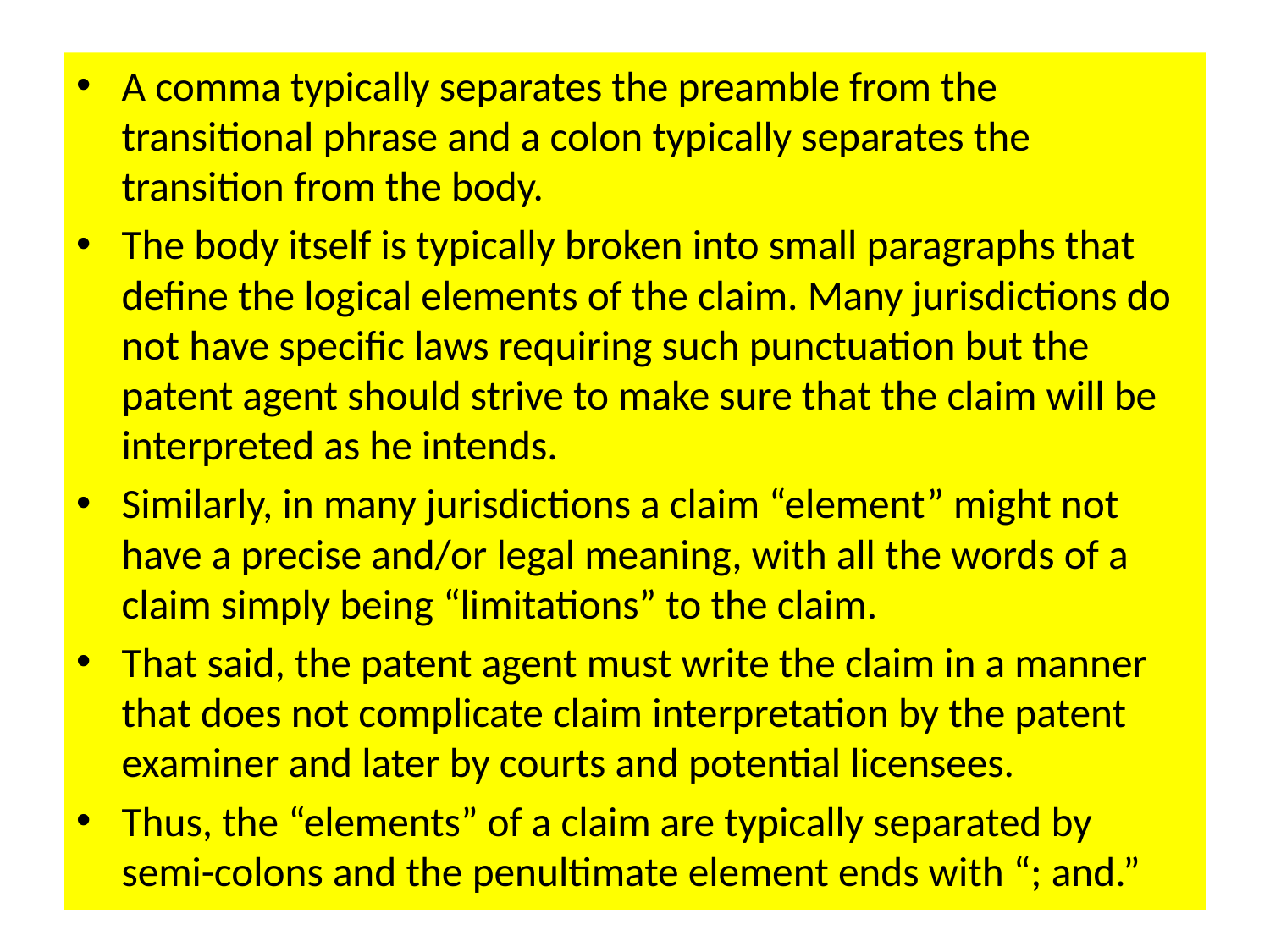

A comma typically separates the preamble from the transitional phrase and a colon typically separates the transition from the body.
The body itself is typically broken into small paragraphs that define the logical elements of the claim. Many jurisdictions do not have specific laws requiring such punctuation but the patent agent should strive to make sure that the claim will be interpreted as he intends.
Similarly, in many jurisdictions a claim “element” might not have a precise and/or legal meaning, with all the words of a claim simply being “limitations” to the claim.
That said, the patent agent must write the claim in a manner that does not complicate claim interpretation by the patent examiner and later by courts and potential licensees.
Thus, the “elements” of a claim are typically separated by semi-colons and the penultimate element ends with “; and.”